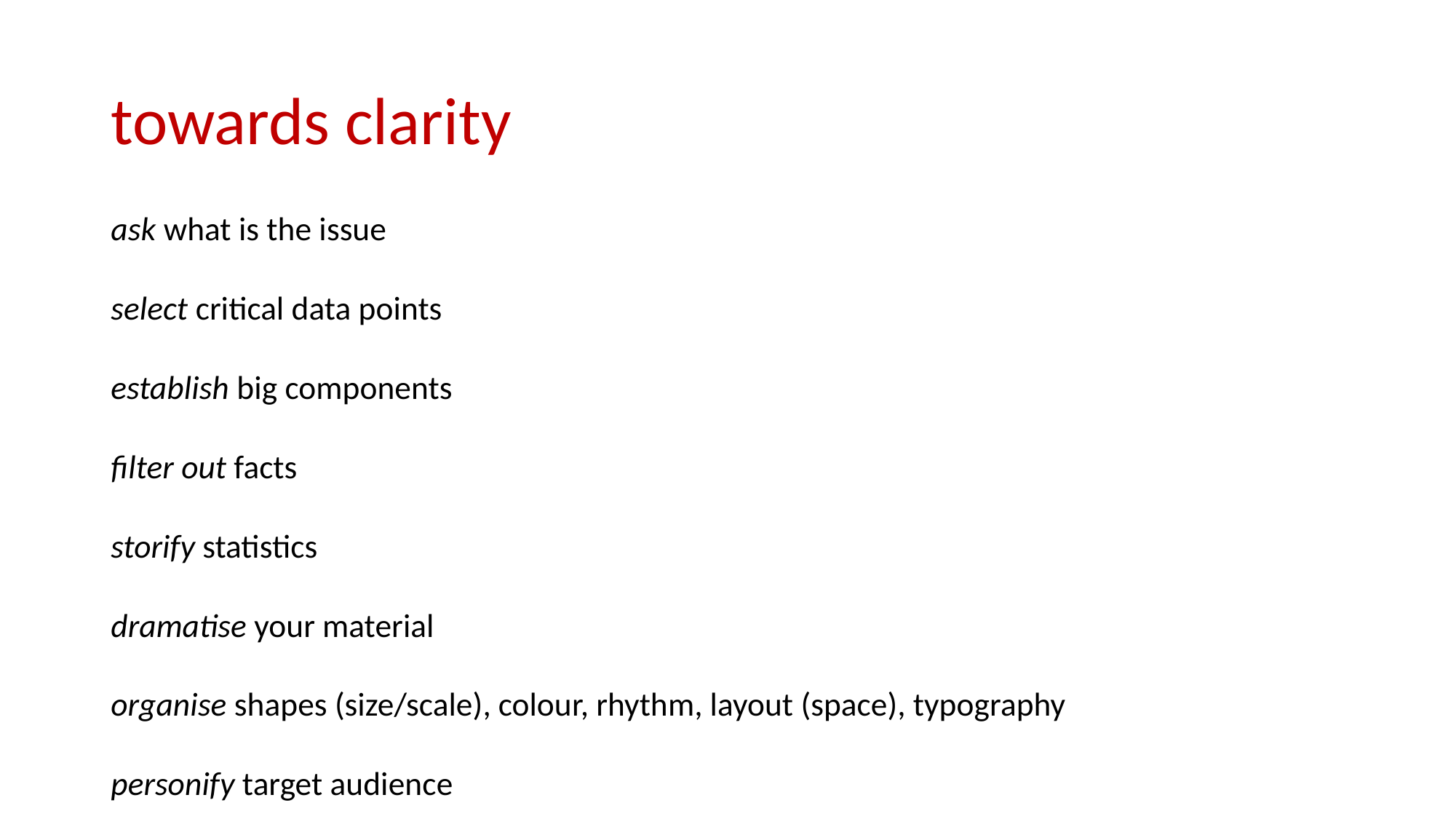

# towards clarity

ask what is the issue

select critical data points

establish big components

filter out facts

storify statistics

dramatise your material

organise shapes (size/scale), colour, rhythm, layout (space), typography

personify target audience